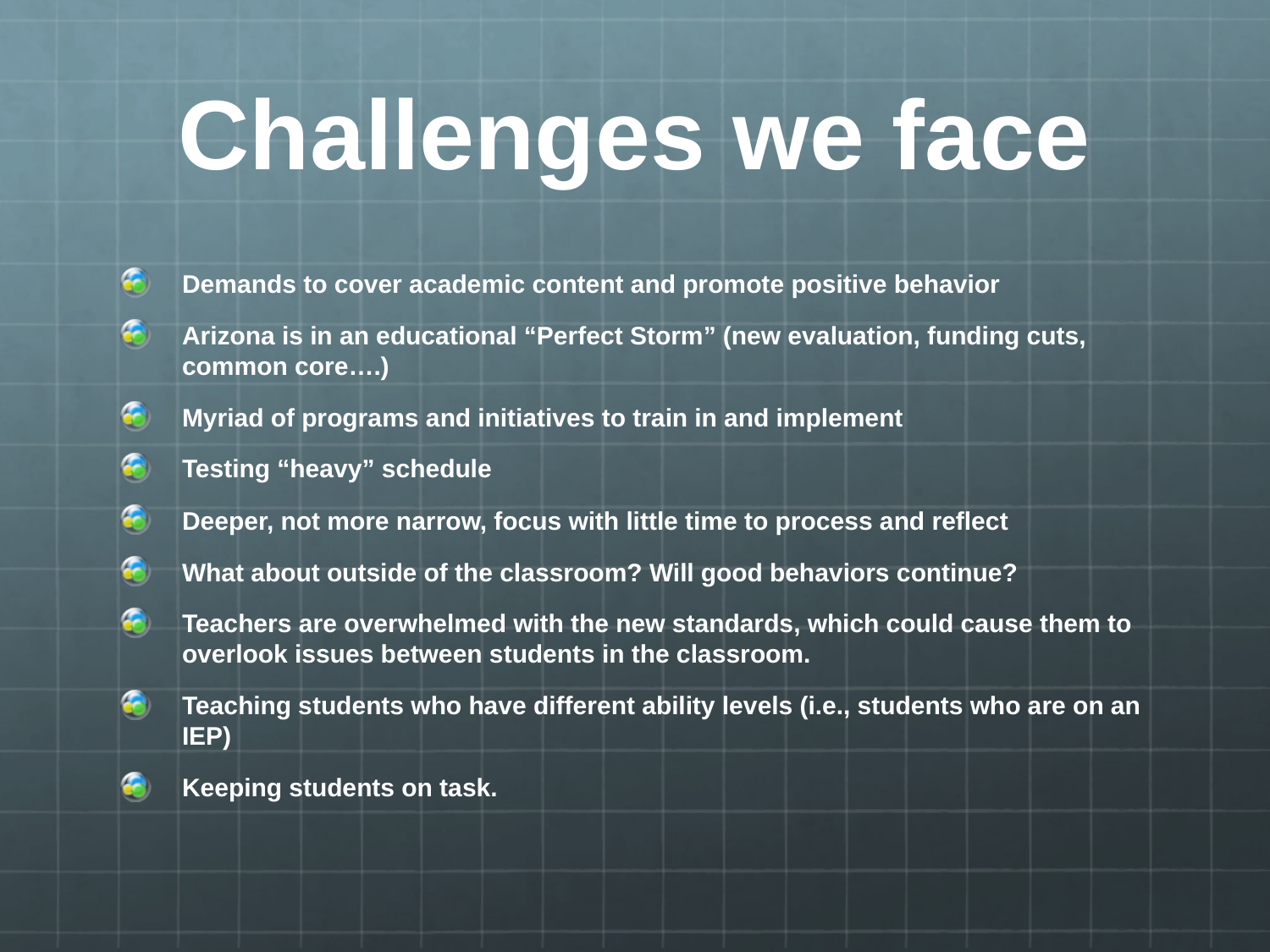

# Challenges we face
Demands to cover academic content and promote positive behavior
Arizona is in an educational “Perfect Storm” (new evaluation, funding cuts, common core….)
Myriad of programs and initiatives to train in and implement
Testing “heavy” schedule
Deeper, not more narrow, focus with little time to process and reflect
What about outside of the classroom? Will good behaviors continue?
Teachers are overwhelmed with the new standards, which could cause them to overlook issues between students in the classroom.
Teaching students who have different ability levels (i.e., students who are on an IEP)
Keeping students on task.